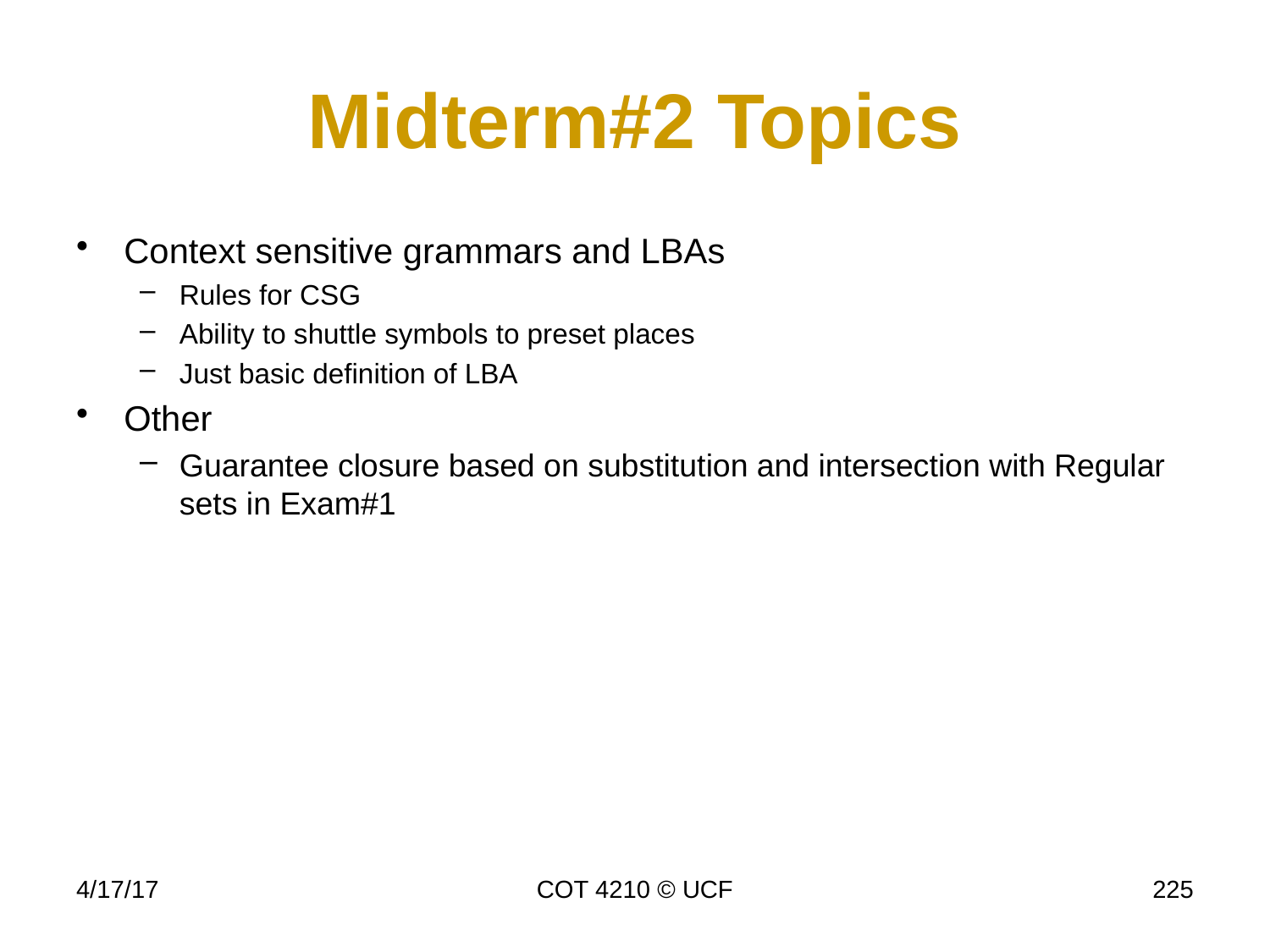

# Midterm#2 Topics
Context sensitive grammars and LBAs
Rules for CSG
Ability to shuttle symbols to preset places
Just basic definition of LBA
Other
Guarantee closure based on substitution and intersection with Regular sets in Exam#1
4/17/17
COT 4210 © UCF
225